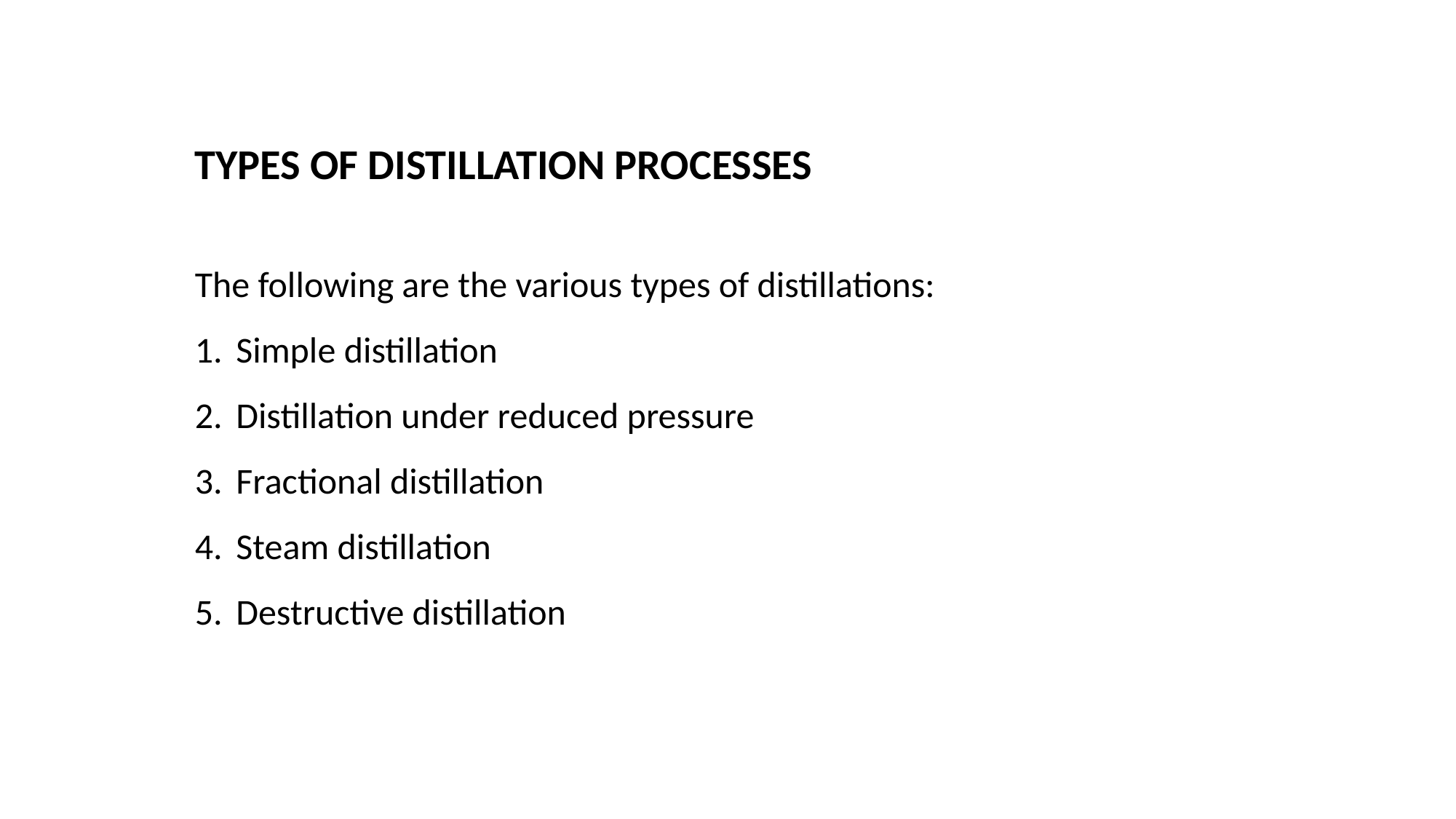

TYPES OF DISTILLATION PROCESSES

The following are the various types of distillations:
Simple distillation
Distillation under reduced pressure
Fractional distillation
Steam distillation
Destructive distillation